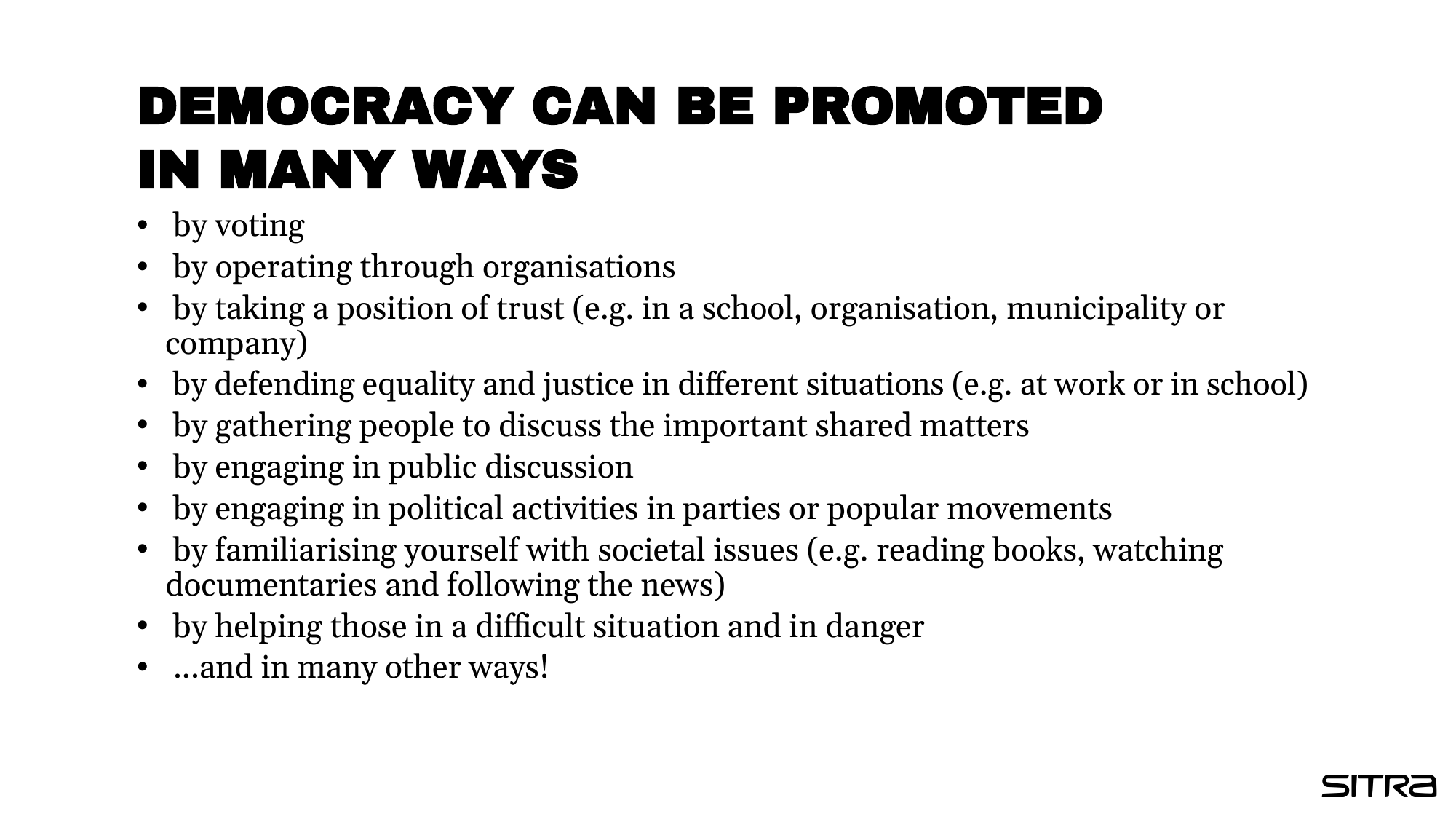

# DEMOCRACY CAN BE PROMOTED IN MANY WAYS
 by voting
 by operating through organisations
 by taking a position of trust (e.g. in a school, organisation, municipality or company)
 by defending equality and justice in different situations (e.g. at work or in school)
 by gathering people to discuss the important shared matters
 by engaging in public discussion
 by engaging in political activities in parties or popular movements
 by familiarising yourself with societal issues (e.g. reading books, watching documentaries and following the news)
 by helping those in a difficult situation and in danger
 ...and in many other ways!